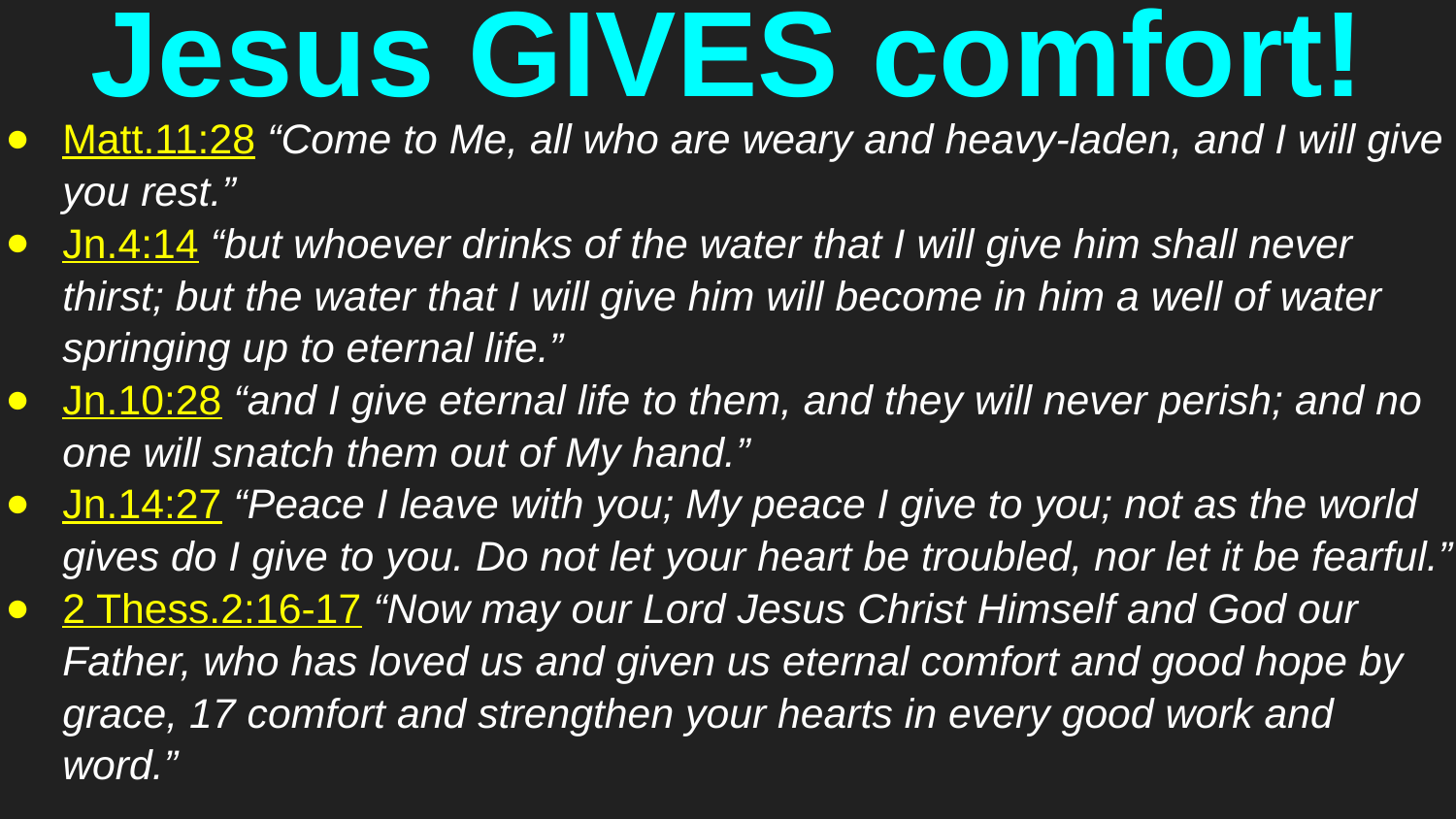

# Jesus GIVES comfort!
Matt.11:28 “Come to Me, all who are weary and heavy-laden, and I will give you rest.”
Jn.4:14 “but whoever drinks of the water that I will give him shall never thirst; but the water that I will give him will become in him a well of water springing up to eternal life.”
Jn.10:28 “and I give eternal life to them, and they will never perish; and no one will snatch them out of My hand.”
Jn.14:27 “Peace I leave with you; My peace I give to you; not as the world gives do I give to you. Do not let your heart be troubled, nor let it be fearful.”
2 Thess.2:16-17 “Now may our Lord Jesus Christ Himself and God our Father, who has loved us and given us eternal comfort and good hope by grace, 17 comfort and strengthen your hearts in every good work and word.”